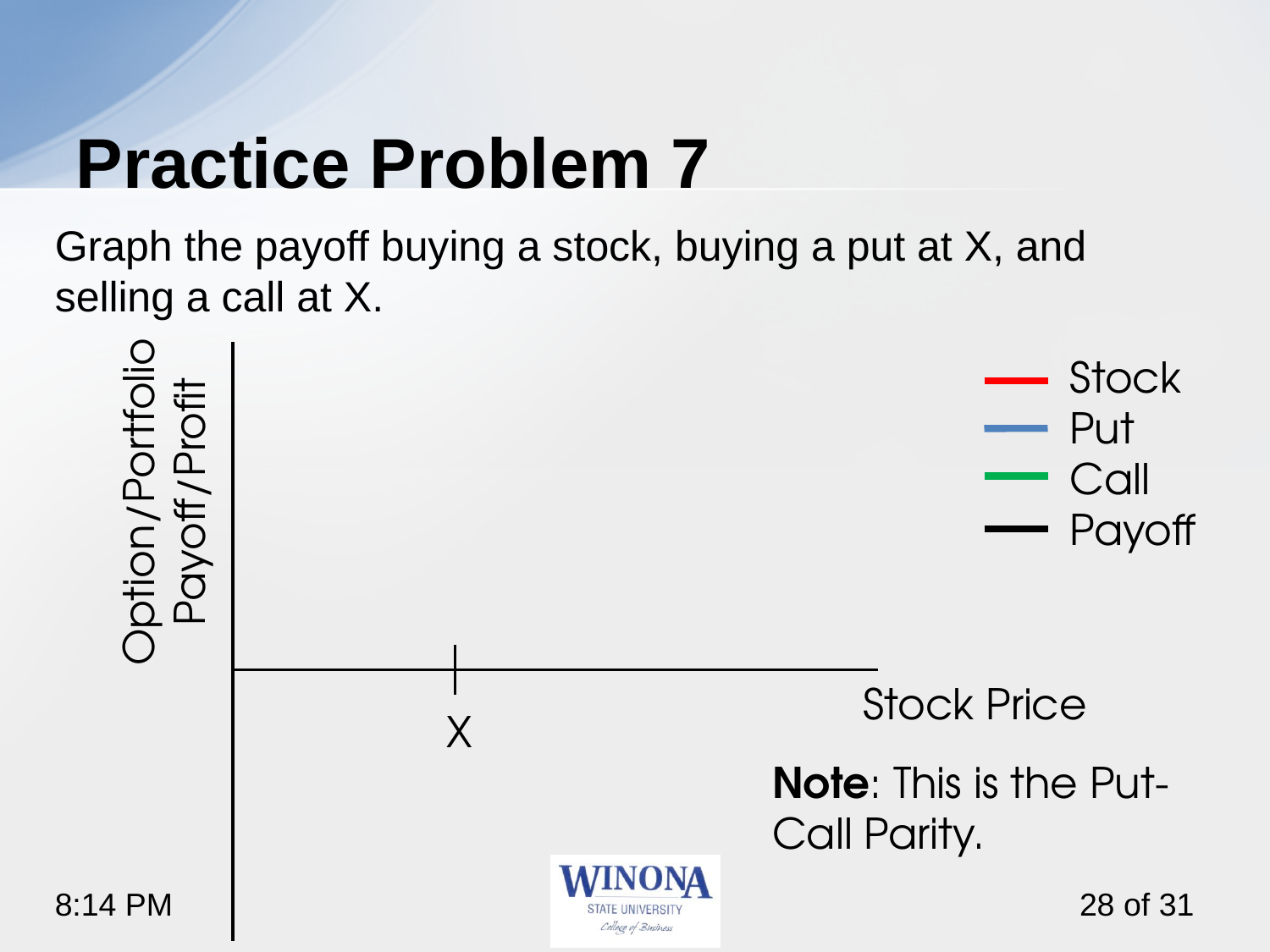

# Practice Problem 7
Graph the payoff buying a stock, buying a put at X, and selling a call at X.
Stock
Put
Call
Payoff
Option/Portfolio Payoff/Profit
Stock Price
X
Note: This is the Put-Call Parity.